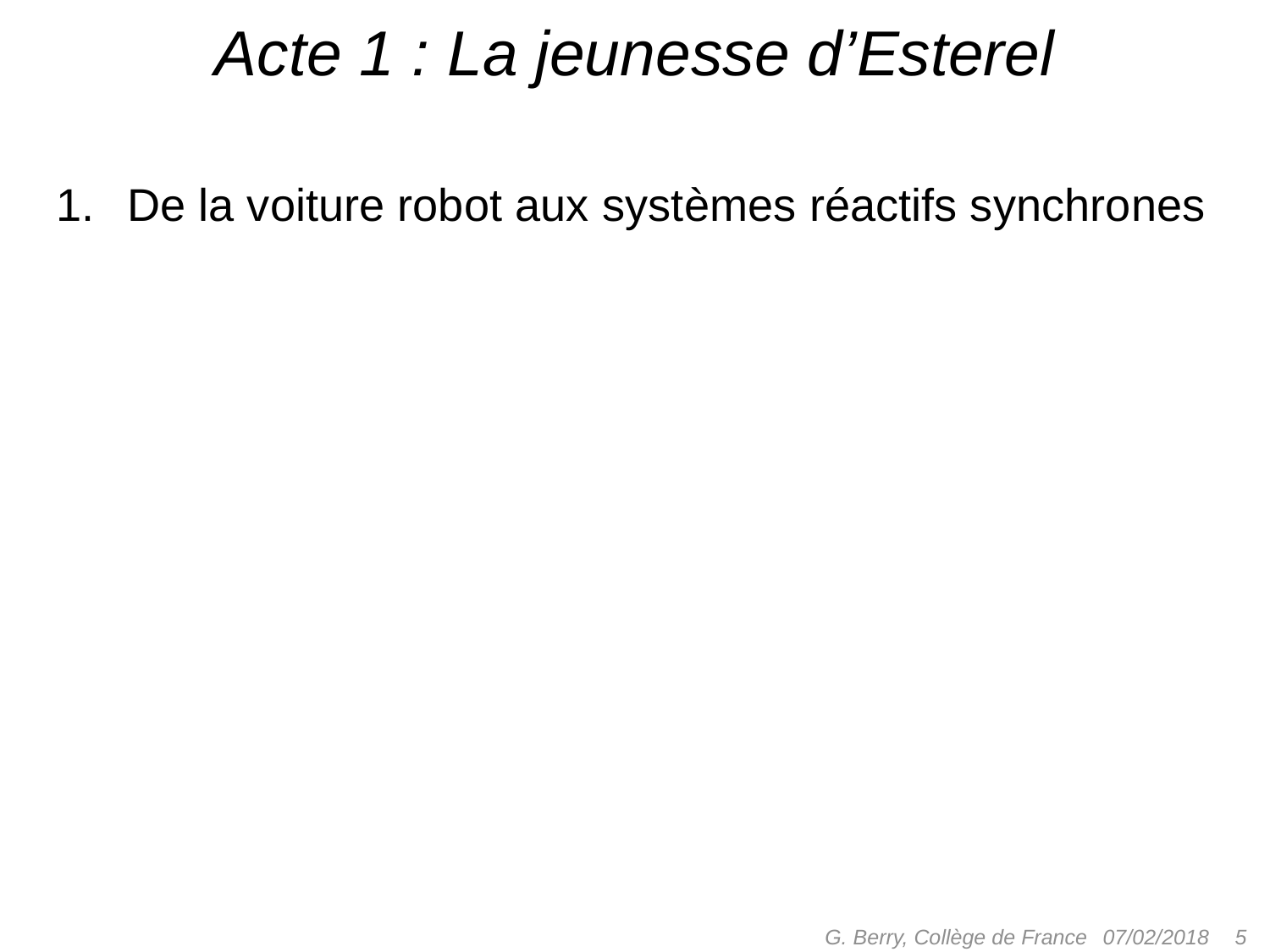

# Acte 1 : La jeunesse d’Esterel
De la voiture robot aux systèmes réactifs synchrones
G. Berry, Collège de France
 5
07/02/2018